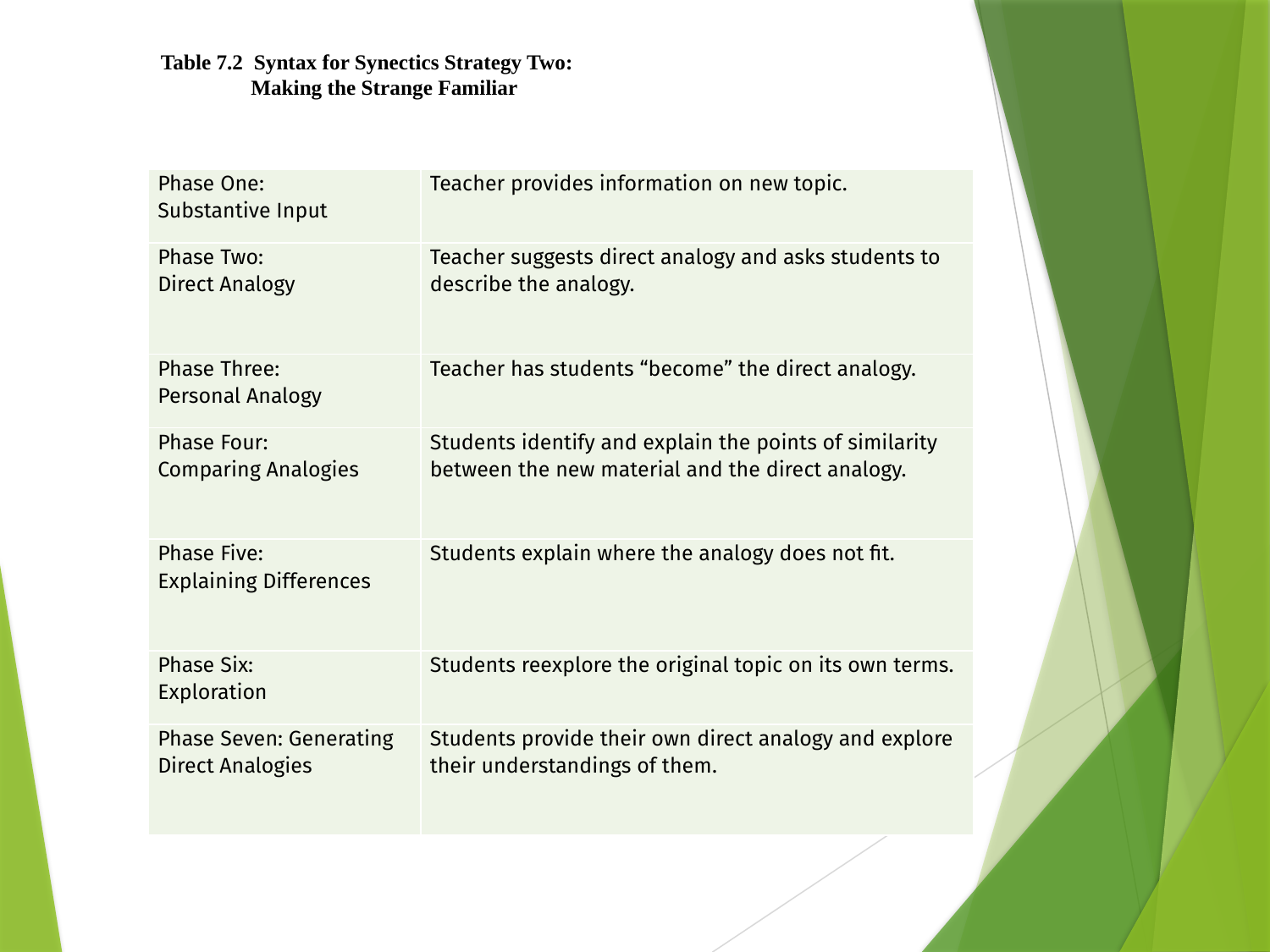

# Table 7.2  Syntax for Synectics Strategy Two: Making the Strange Familiar
| Phase One: Substantive Input | Teacher provides information on new topic. |
| --- | --- |
| Phase Two: Direct Analogy | Teacher suggests direct analogy and asks students to describe the analogy. |
| Phase Three: Personal Analogy | Teacher has students “become” the direct analogy. |
| Phase Four: Comparing Analogies | Students identify and explain the points of similarity between the new material and the direct analogy. |
| Phase Five: Explaining Differences | Students explain where the analogy does not fit. |
| Phase Six: Exploration | Students reexplore the original topic on its own terms. |
| Phase Seven: Generating Direct Analogies | Students provide their own direct analogy and explore their understandings of them. |